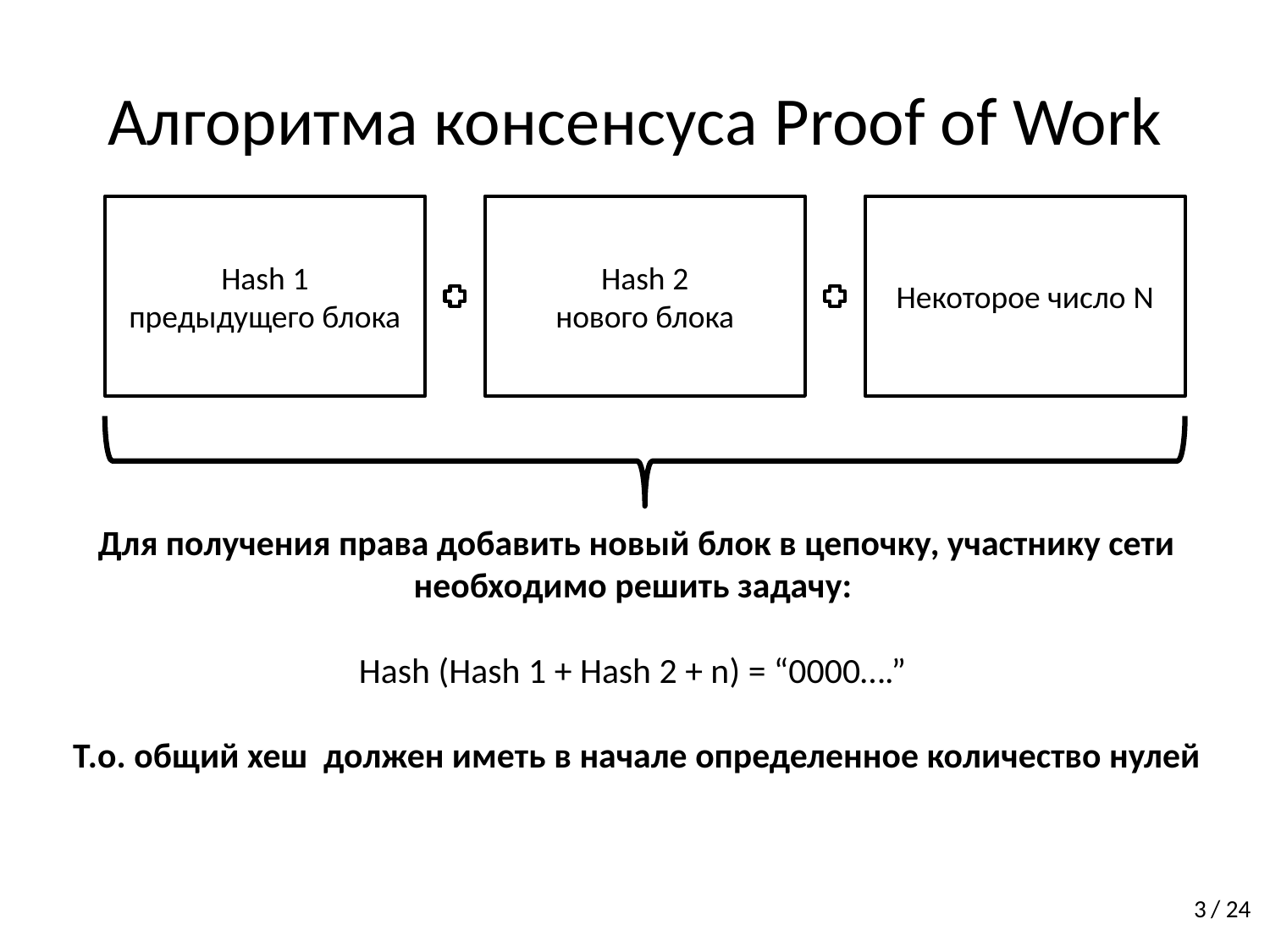

# Алгоритма консенсуса Proof of Work
Hash 1
предыдущего блока
Hash 2
нового блока
Некоторое число N

Для получения права добавить новый блок в цепочку, участнику сети необходимо решить задачу:

Hash (Hash 1 + Hash 2 + n) = “0000….”

Т.о. общий хеш  должен иметь в начале определенное количество нулей
/ 24
3